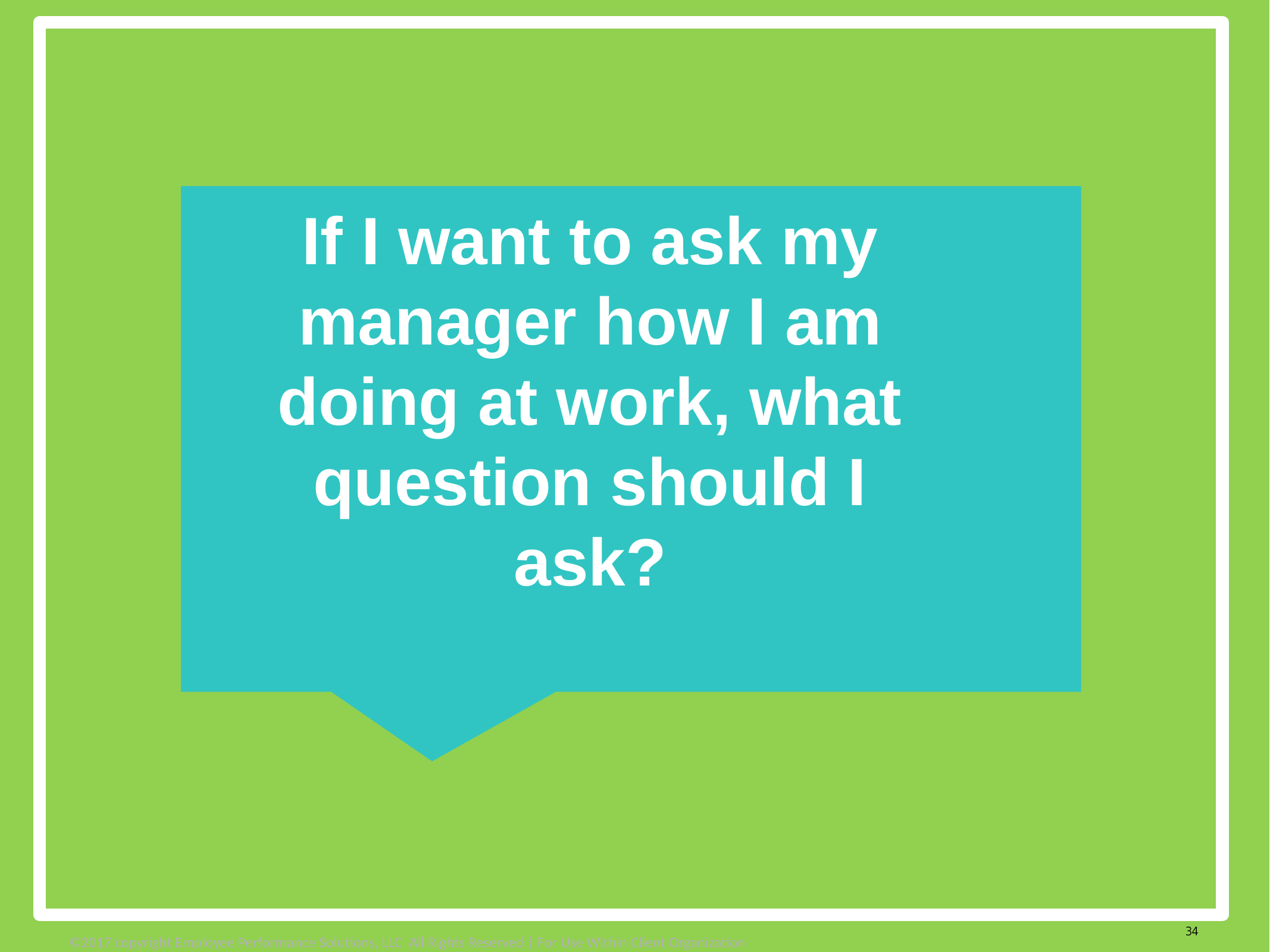

If I want to ask my manager how I am doing at work, what question should I ask?
©2017 copyright Employee Performance Solutions, LLC  All Rights Reserved | For Use Within Client Organization
34